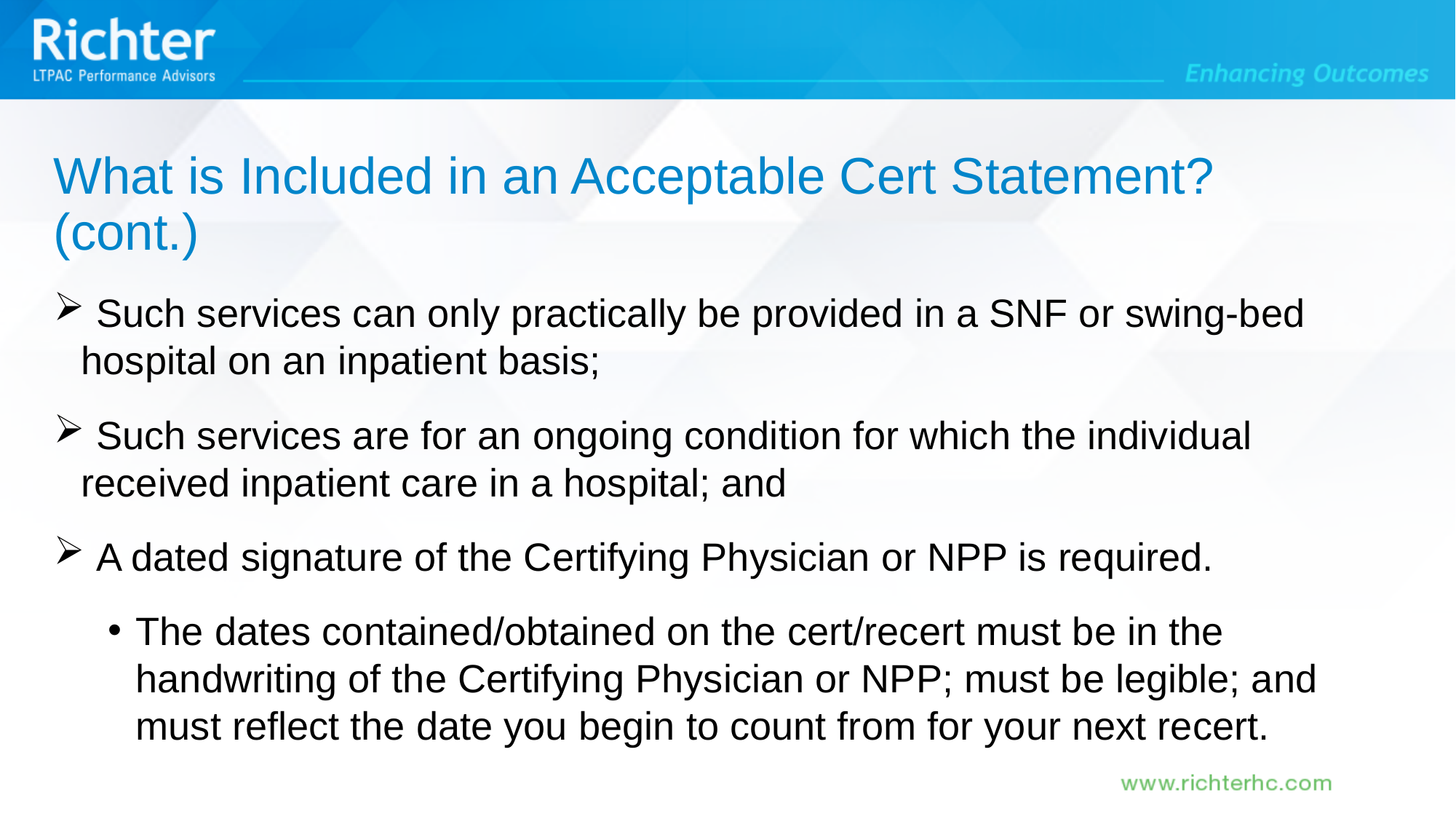

What is Included in an Acceptable Cert Statement? (cont.)
 Such services can only practically be provided in a SNF or swing-bed hospital on an inpatient basis;
 Such services are for an ongoing condition for which the individual received inpatient care in a hospital; and
 A dated signature of the Certifying Physician or NPP is required.
The dates contained/obtained on the cert/recert must be in the handwriting of the Certifying Physician or NPP; must be legible; and must reflect the date you begin to count from for your next recert.